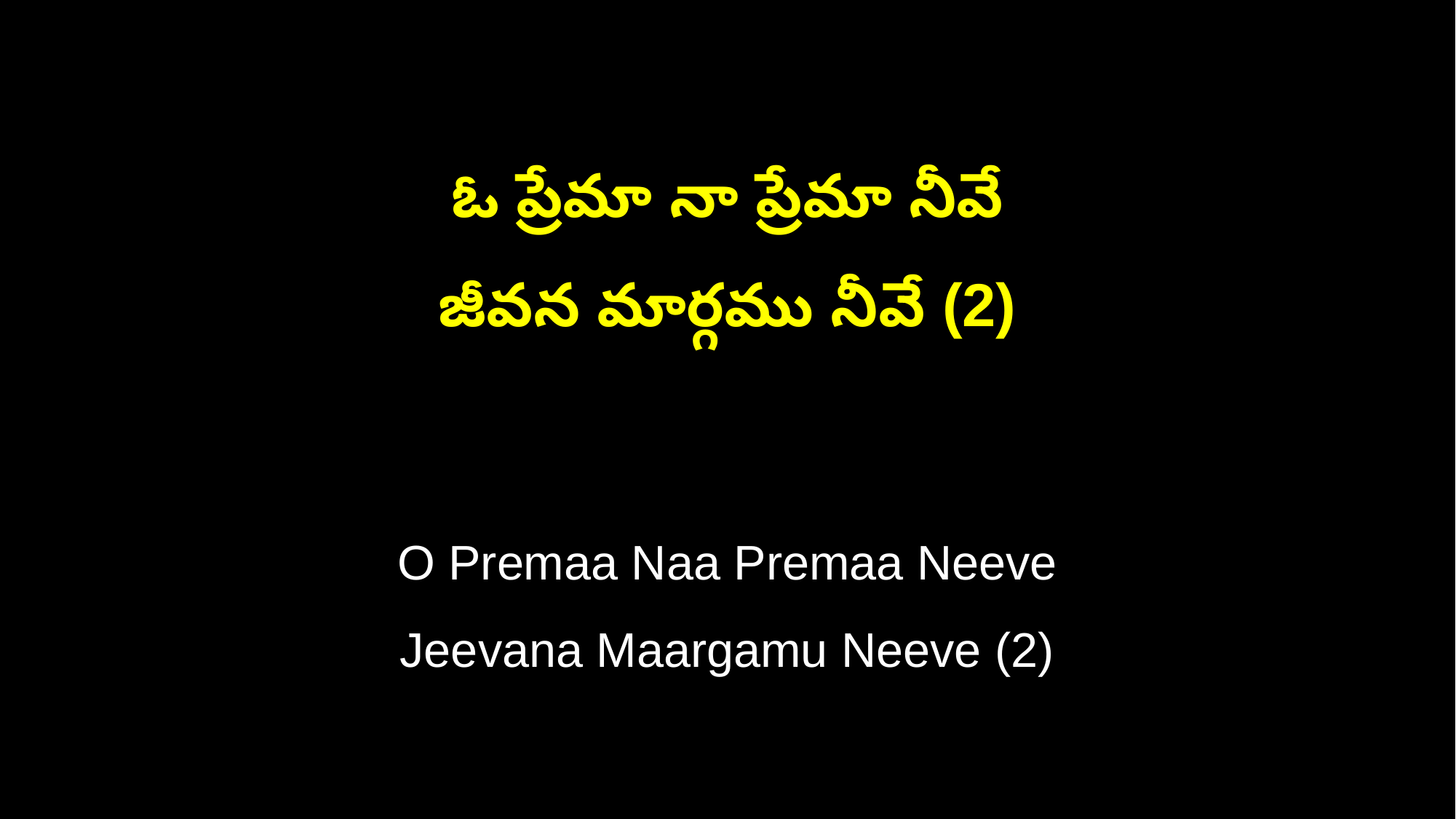

ఓ ప్రేమా నా ప్రేమా నీవే
జీవన మార్గము నీవే (2)
O Premaa Naa Premaa Neeve
Jeevana Maargamu Neeve (2)